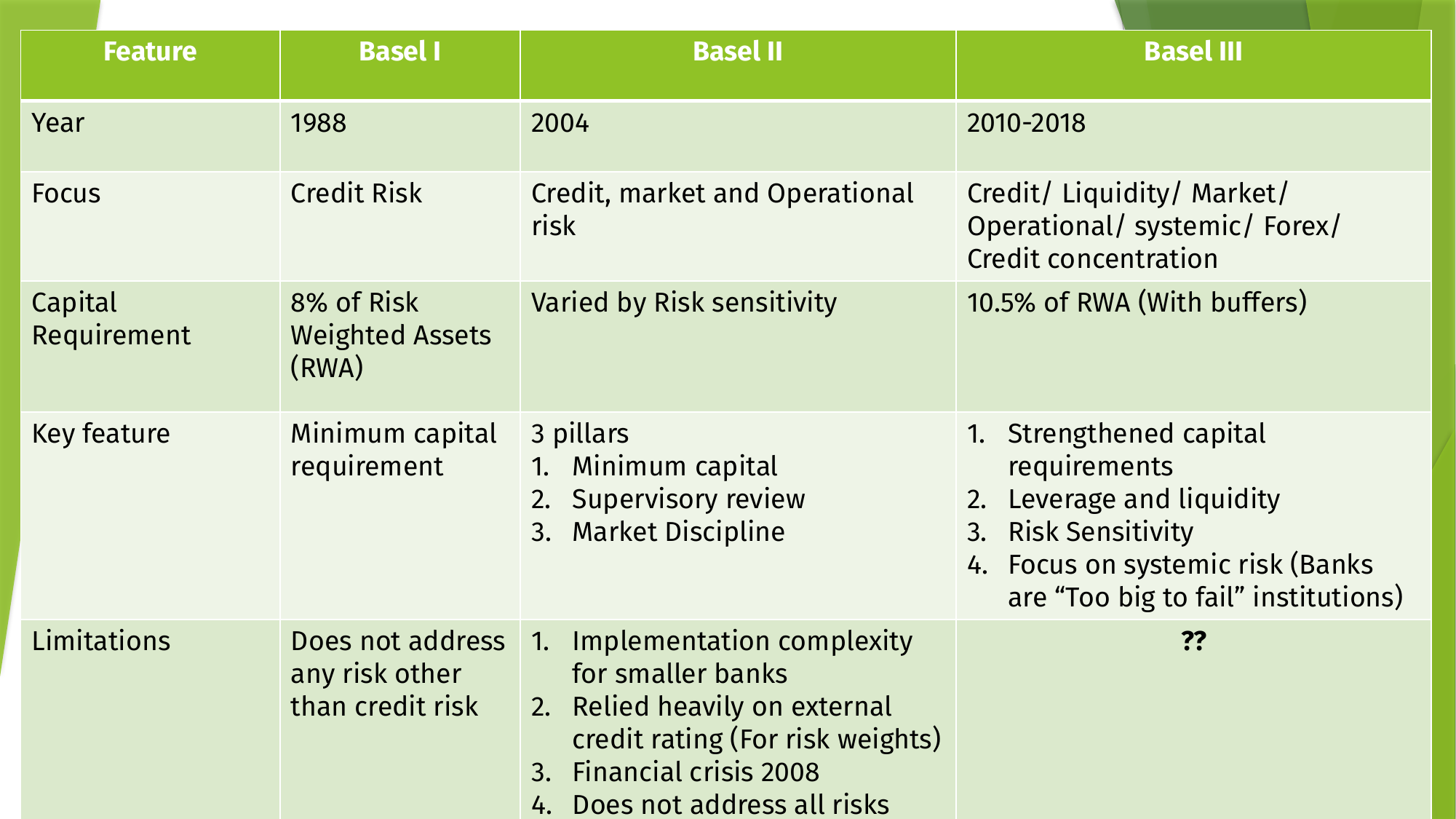

| Feature | Basel I | Basel II | Basel III |
| --- | --- | --- | --- |
| Year | 1988 | 2004 | 2010-2018 |
| Focus | Credit Risk | Credit, market and Operational risk | Credit/ Liquidity/ Market/ Operational/ systemic/ Forex/ Credit concentration |
| Capital Requirement | 8% of Risk Weighted Assets (RWA) | Varied by Risk sensitivity | 10.5% of RWA (With buffers) |
| Key feature | Minimum capital requirement | 3 pillars Minimum capital Supervisory review Market Discipline | Strengthened capital requirements Leverage and liquidity Risk Sensitivity Focus on systemic risk (Banks are “Too big to fail” institutions) |
| Limitations | Does not address any risk other than credit risk | Implementation complexity for smaller banks Relied heavily on external credit rating (For risk weights) Financial crisis 2008 Does not address all risks | ?? |
#